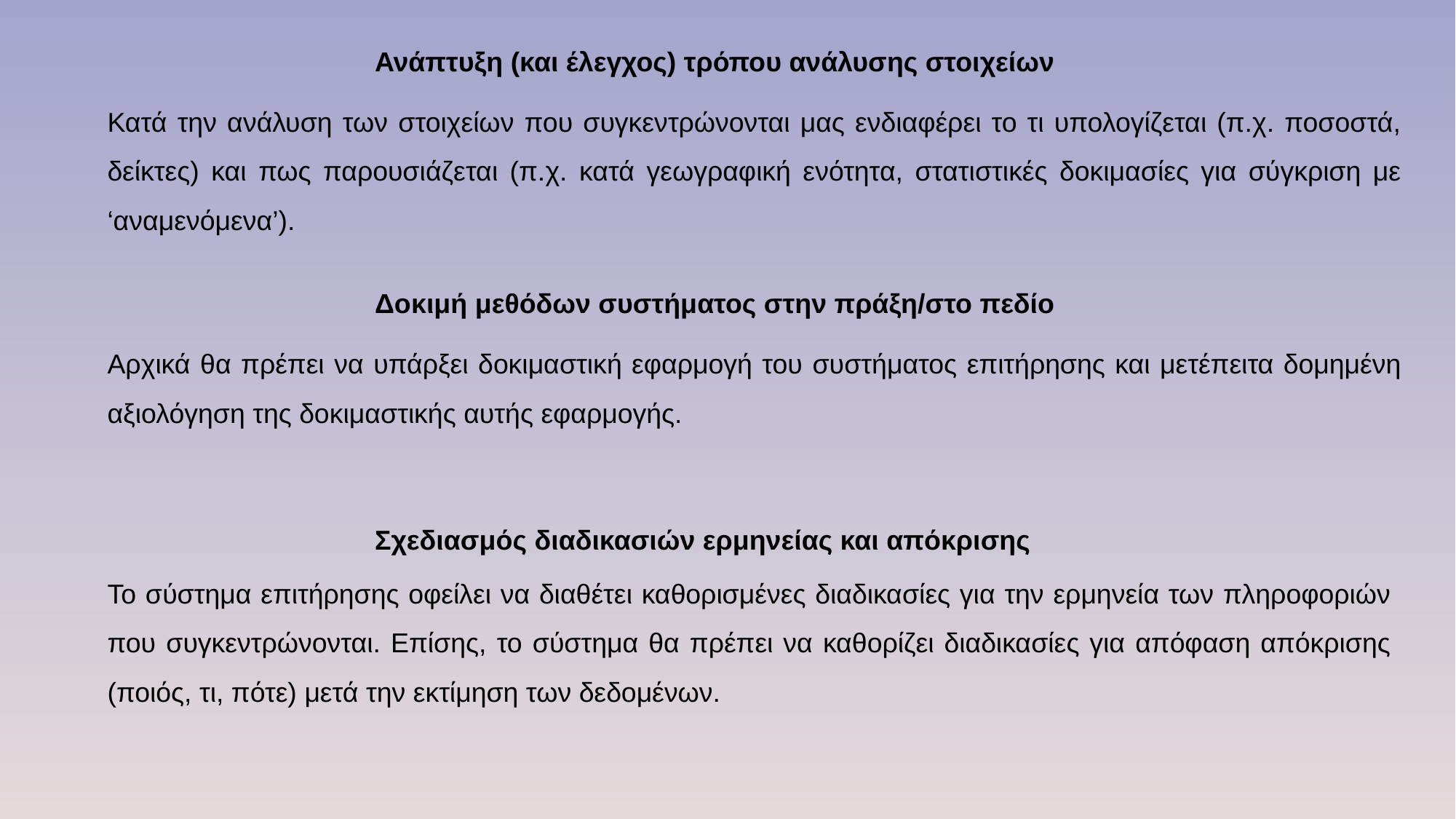

Ανάπτυξη (και έλεγχος) τρόπου ανάλυσης στοιχείων
Κατά την ανάλυση των στοιχείων που συγκεντρώνονται μας ενδιαφέρει το τι υπολογίζεται (π.χ. ποσοστά, δείκτες) και πως παρουσιάζεται (π.χ. κατά γεωγραφική ενότητα, στατιστικές δοκιμασίες για σύγκριση με ‘αναμενόμενα’).
Δοκιμή μεθόδων συστήματος στην πράξη/στο πεδίο
Αρχικά θα πρέπει να υπάρξει δοκιμαστική εφαρμογή του συστήματος επιτήρησης και μετέπειτα δομημένη αξιολόγηση της δοκιμαστικής αυτής εφαρμογής.
Σχεδιασμός διαδικασιών ερμηνείας και απόκρισης
Το σύστημα επιτήρησης οφείλει να διαθέτει καθορισμένες διαδικασίες για την ερμηνεία των πληροφοριών που συγκεντρώνονται. Επίσης, το σύστημα θα πρέπει να καθορίζει διαδικασίες για απόφαση απόκρισης (ποιός, τι, πότε) μετά την εκτίμηση των δεδομένων.